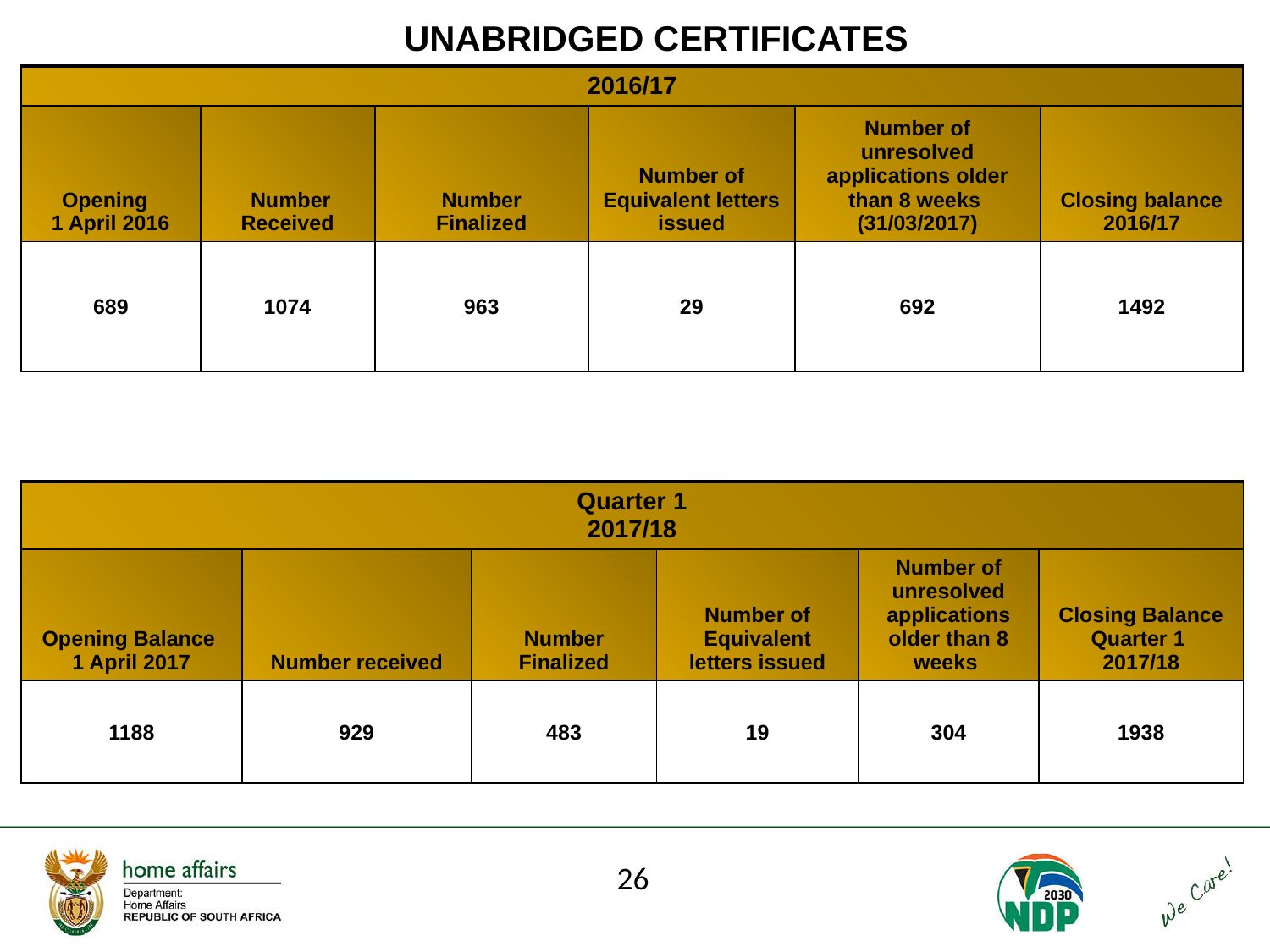

# UNABRIDGED CERTIFICATES
| 2016/17 |  |  |  |  |  |
| --- | --- | --- | --- | --- | --- |
| Opening 1 April 2016 | Number Received | Number Finalized | Number of Equivalent letters issued | Number of unresolved applications older than 8 weeks (31/03/2017) | Closing balance 2016/17 |
| 689 | 1074 | 963 | 29 | 692 | 1492 |
| Quarter 1 2017/18 |  |  |  |  |  |
| --- | --- | --- | --- | --- | --- |
| Opening Balance 1 April 2017 | Number received | Number Finalized | Number of Equivalent letters issued | Number of unresolved applications older than 8 weeks | Closing Balance Quarter 1 2017/18 |
| 1188 | 929 | 483 | 19 | 304 | 1938 |
26